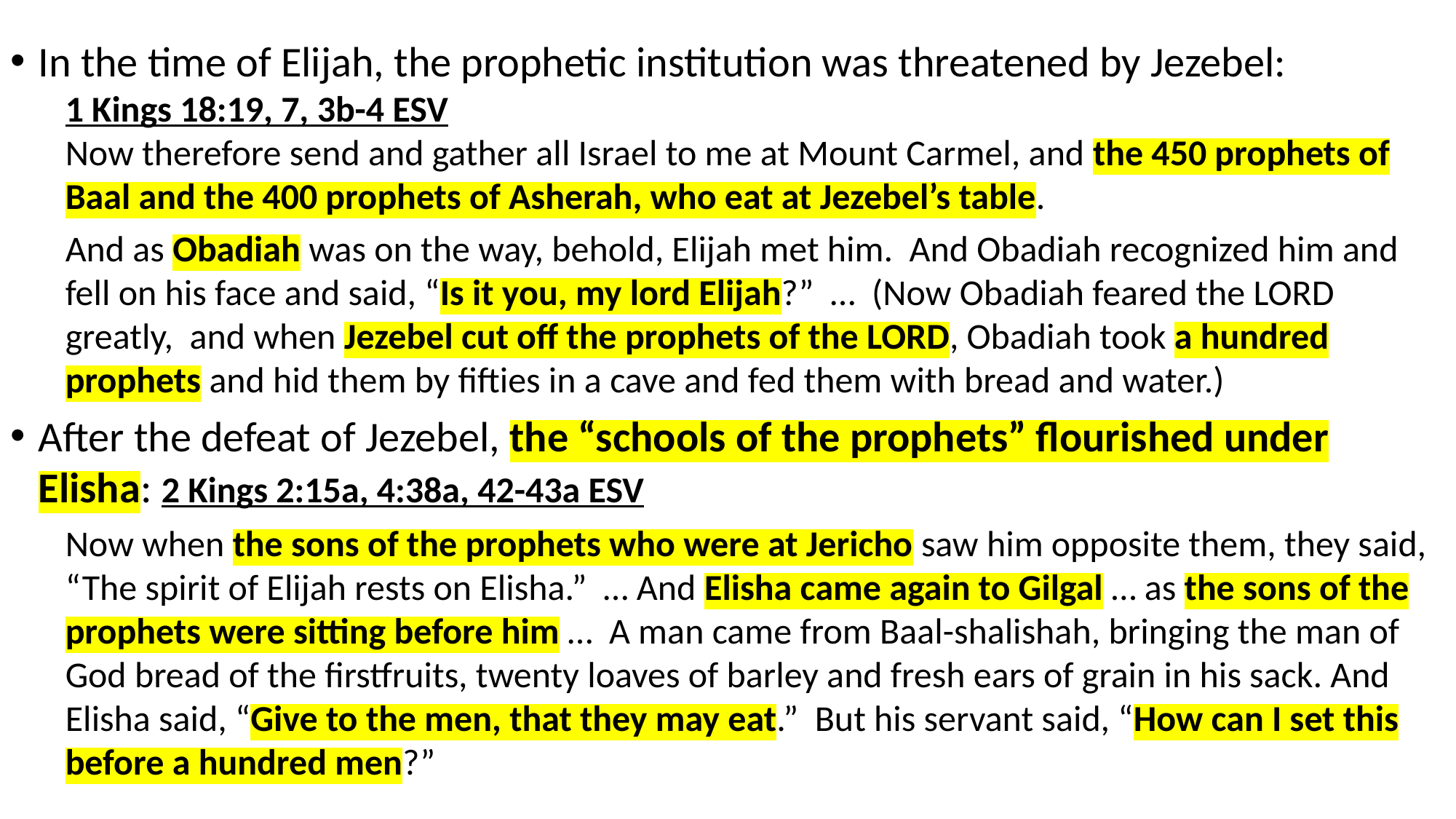

In the time of Elijah, the prophetic institution was threatened by Jezebel:
1 Kings 18:19, 7, 3b-4 ESV
Now therefore send and gather all Israel to me at Mount Carmel, and the 450 prophets of Baal and the 400 prophets of Asherah, who eat at Jezebel’s table.
And as Obadiah was on the way, behold, Elijah met him.  And Obadiah recognized him and fell on his face and said, “Is it you, my lord Elijah?”  …  (Now Obadiah feared the LORD greatly,  and when Jezebel cut off the prophets of the LORD, Obadiah took a hundred prophets and hid them by fifties in a cave and fed them with bread and water.)
After the defeat of Jezebel, the “schools of the prophets” flourished under Elisha: 2 Kings 2:15a, 4:38a, 42-43a ESV
Now when the sons of the prophets who were at Jericho saw him opposite them, they said, “The spirit of Elijah rests on Elisha.”  … And Elisha came again to Gilgal … as the sons of the prophets were sitting before him …  A man came from Baal-shalishah, bringing the man of God bread of the firstfruits, twenty loaves of barley and fresh ears of grain in his sack. And Elisha said, “Give to the men, that they may eat.”  But his servant said, “How can I set this before a hundred men?”